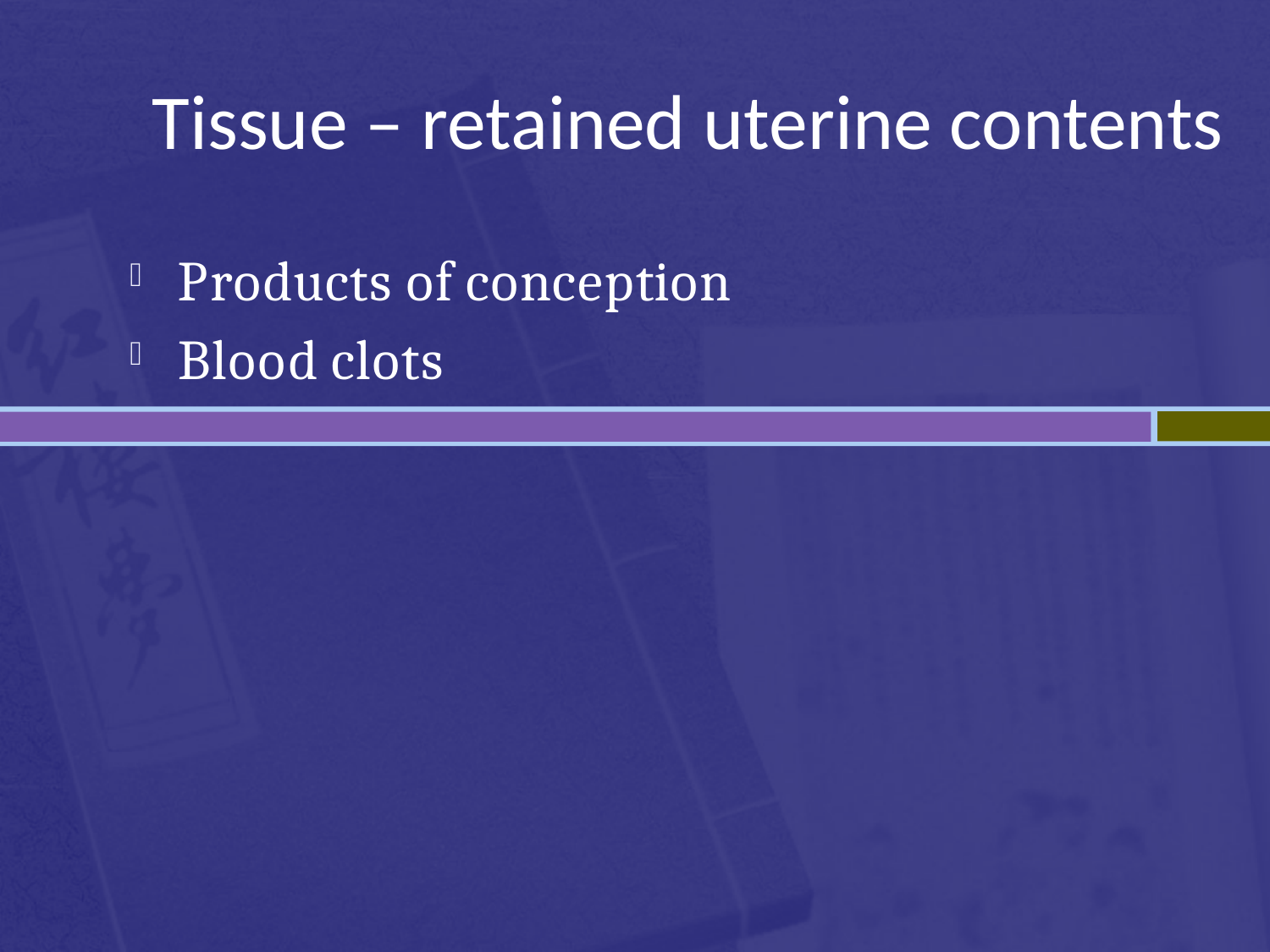

Tissue – retained uterine contents
Products of conception
Blood clots